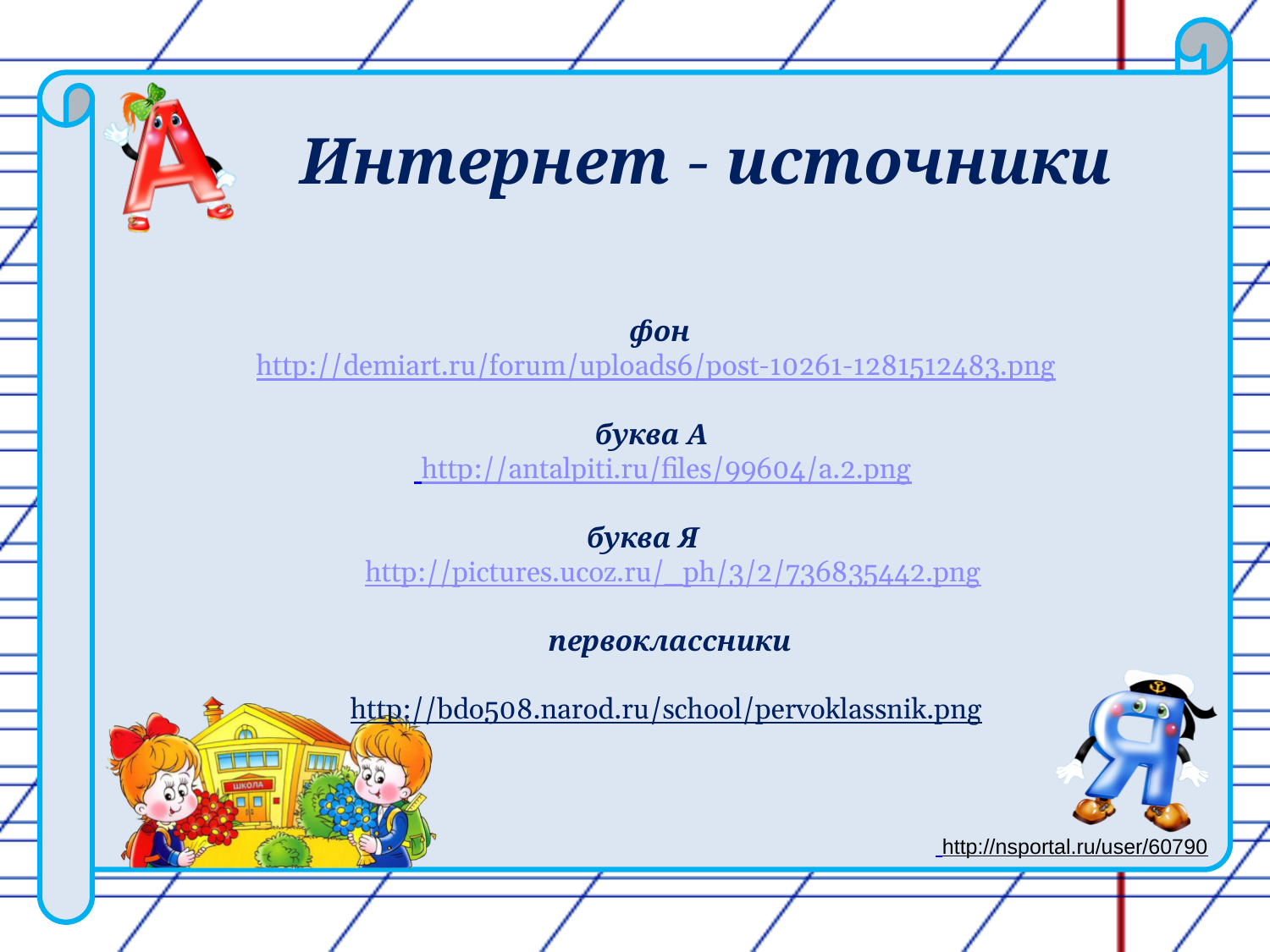

# Интернет - источники
фон
http://demiart.ru/forum/uploads6/post-10261-1281512483.png
 буква А
 http://antalpiti.ru/files/99604/a.2.png
буква Я
 http://pictures.ucoz.ru/_ph/3/2/736835442.png

первоклассники

http://bdo508.narod.ru/school/pervoklassnik.png